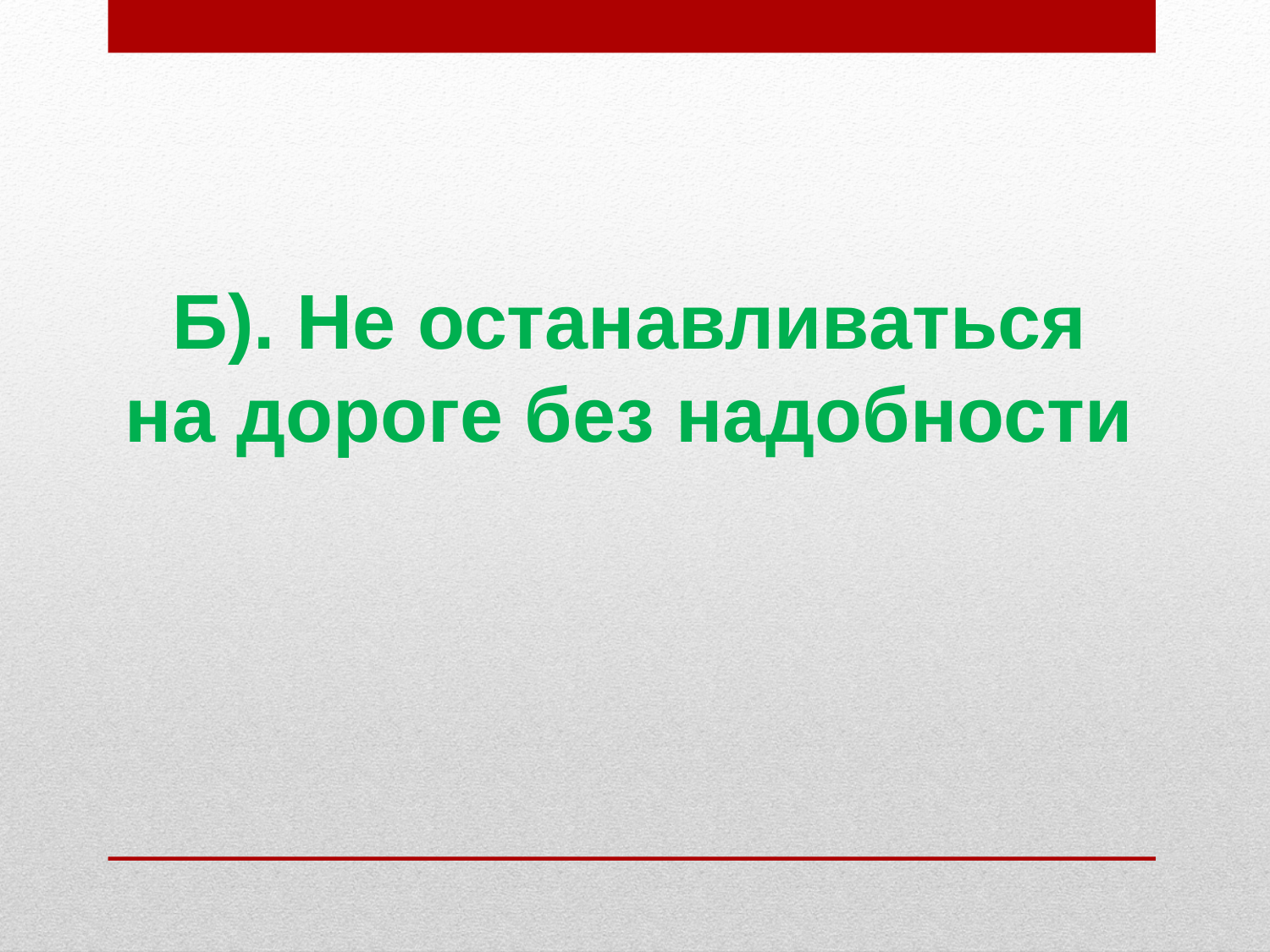

Б). Не останавливаться на дороге без надобности
#